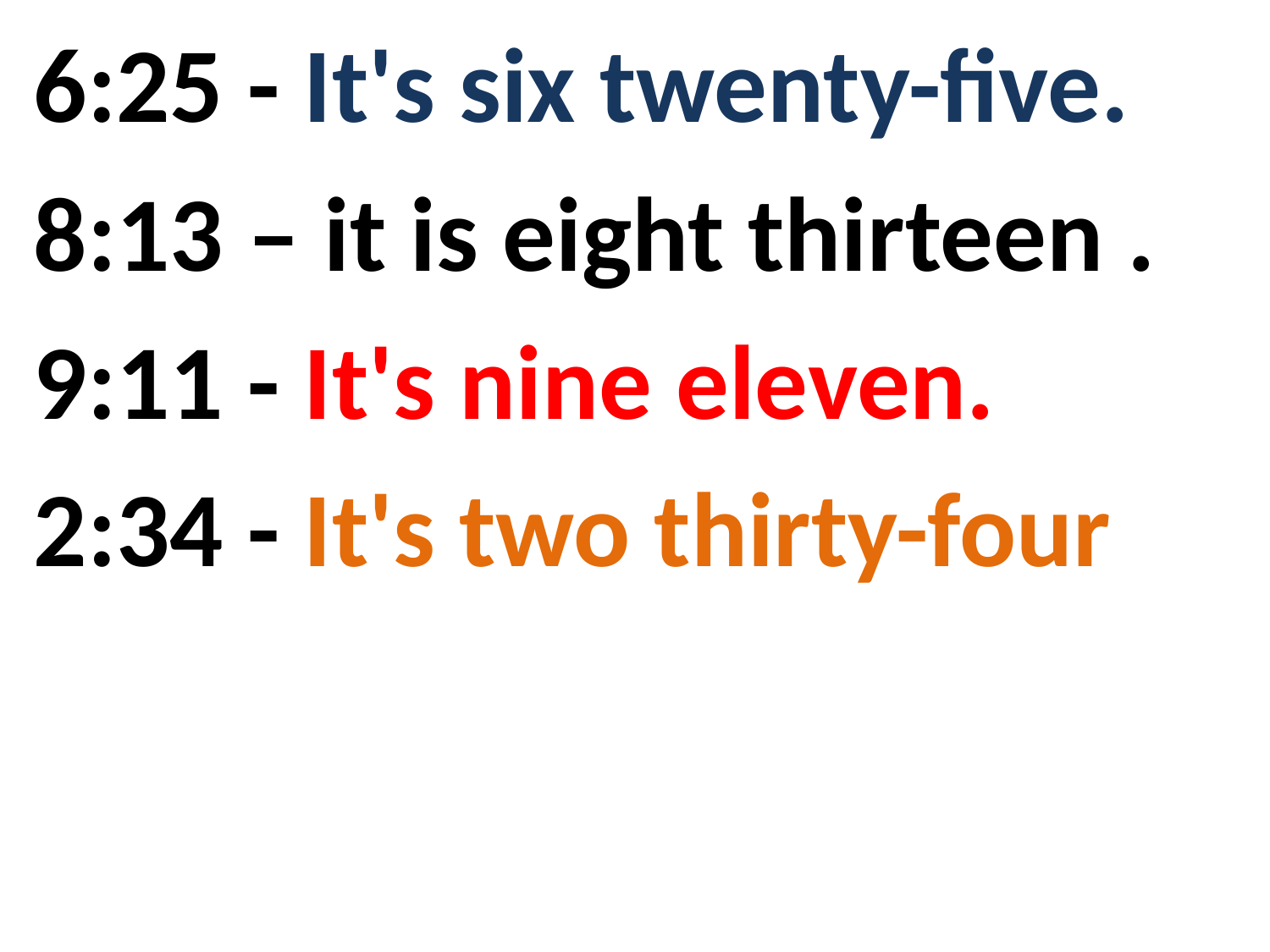

6:25 - It's six twenty-five.
8:13 – it is eight thirteen .
9:11 - It's nine eleven.
2:34 - It's two thirty-four